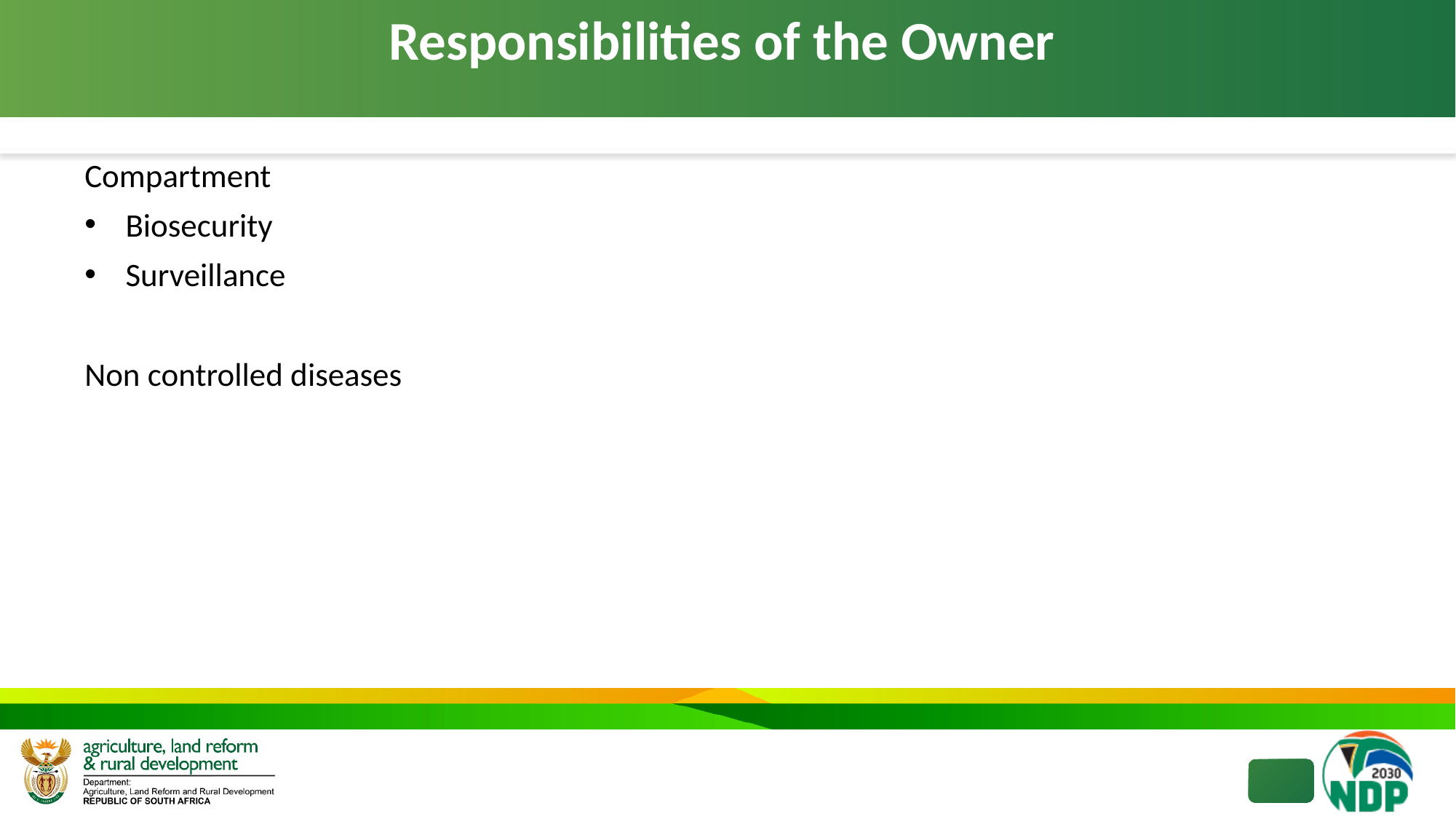

# Responsibilities of the Owner
Compartment
Biosecurity
Surveillance

Non controlled diseases